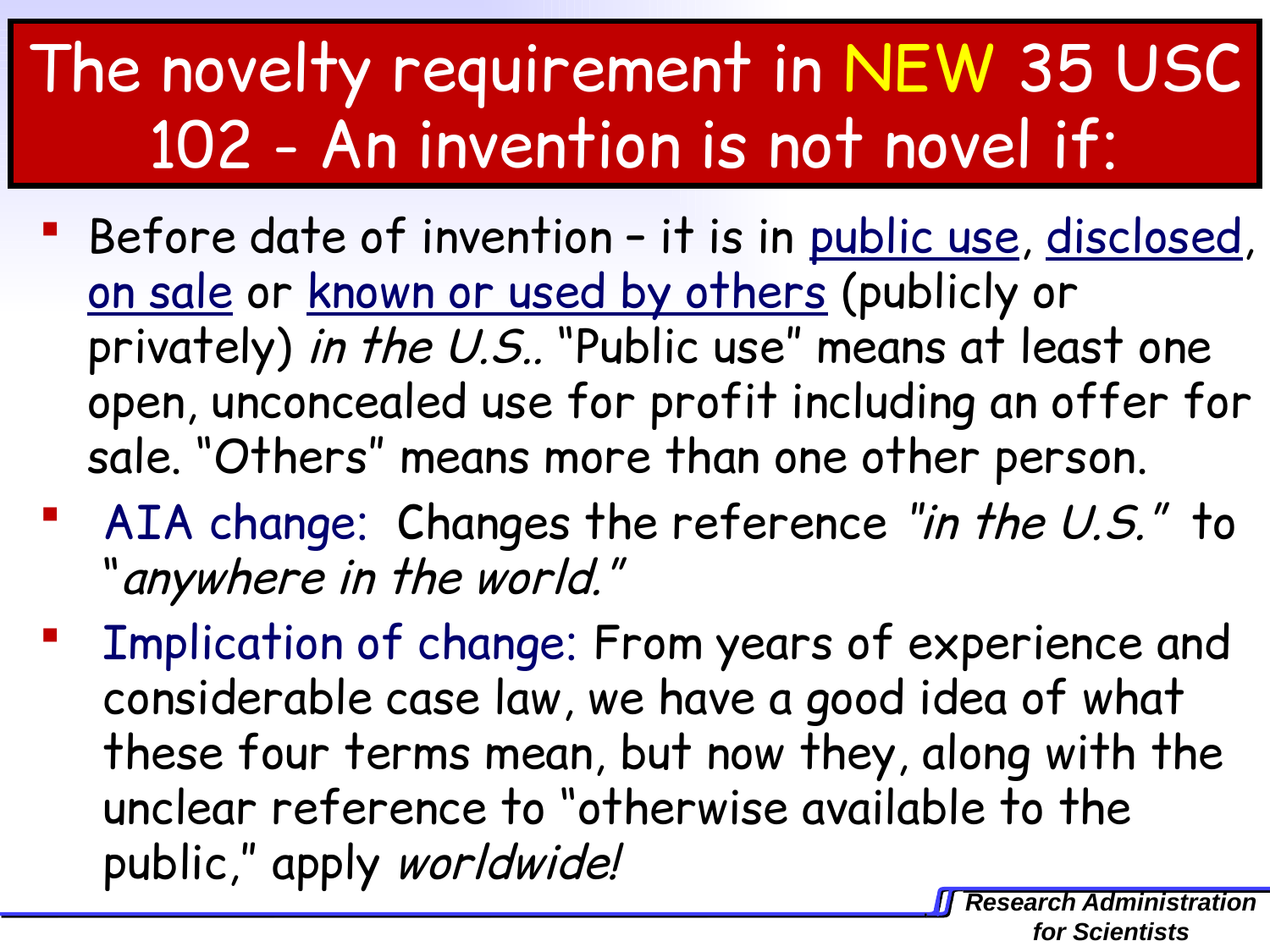

The novelty requirement in NEW 35 USC 102 - An invention is not novel if:
Before date of invention – it is in public use, disclosed, on sale or known or used by others (publicly or privately) in the U.S.. “Public use” means at least one open, unconcealed use for profit including an offer for sale. “Others” means more than one other person.

AIA change:  Changes the reference “in the U.S.”  to “anywhere in the world.”

Implication of change: From years of experience and considerable case law, we have a good idea of what these four terms mean, but now they, along with the unclear reference to “otherwise available to the public,” apply worldwide!